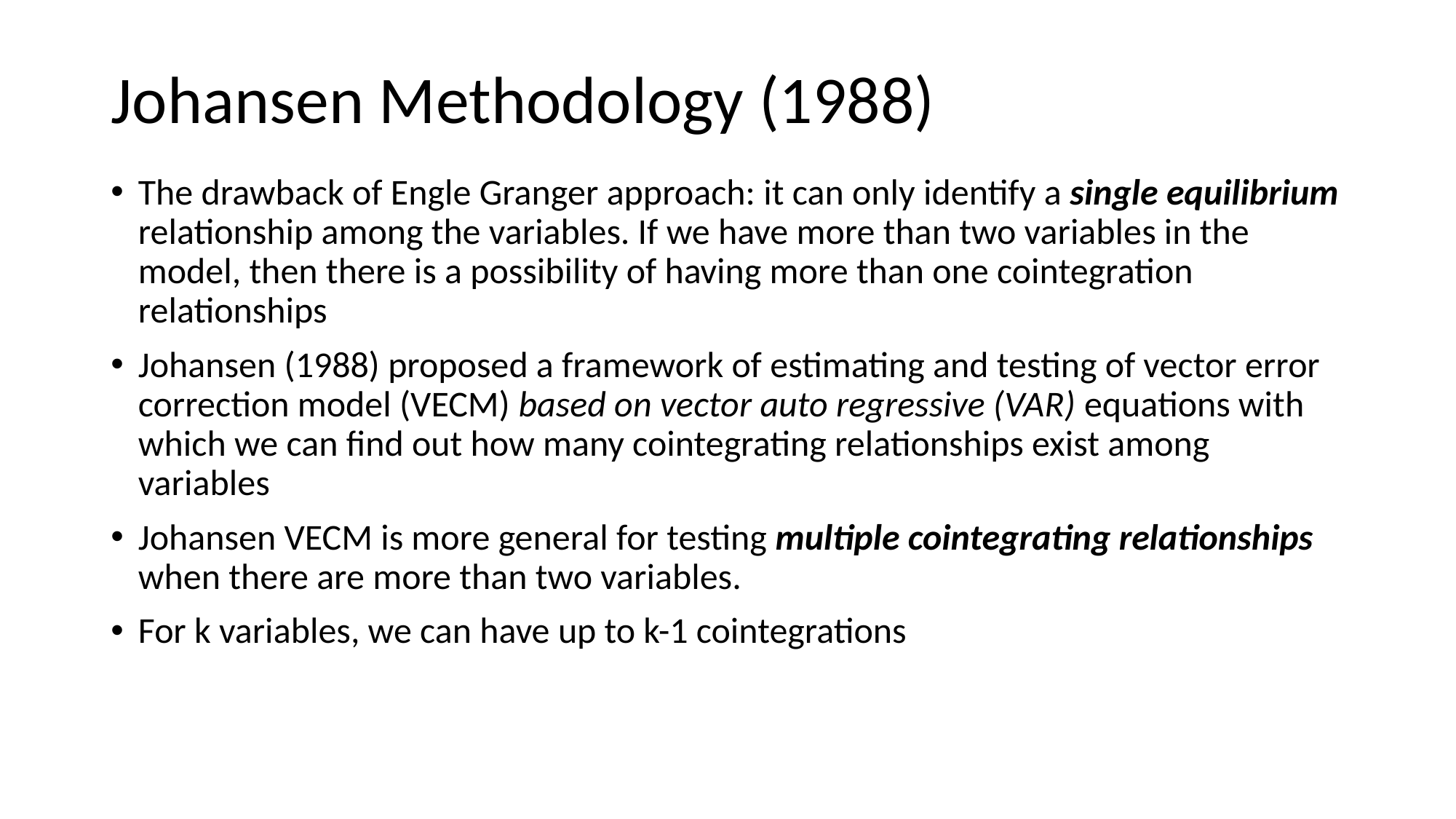

# Johansen Methodology (1988)
The drawback of Engle Granger approach: it can only identify a single equilibrium relationship among the variables. If we have more than two variables in the model, then there is a possibility of having more than one cointegration relationships
Johansen (1988) proposed a framework of estimating and testing of vector error correction model (VECM) based on vector auto regressive (VAR) equations with which we can find out how many cointegrating relationships exist among variables
Johansen VECM is more general for testing multiple cointegrating relationships when there are more than two variables.
For k variables, we can have up to k-1 cointegrations